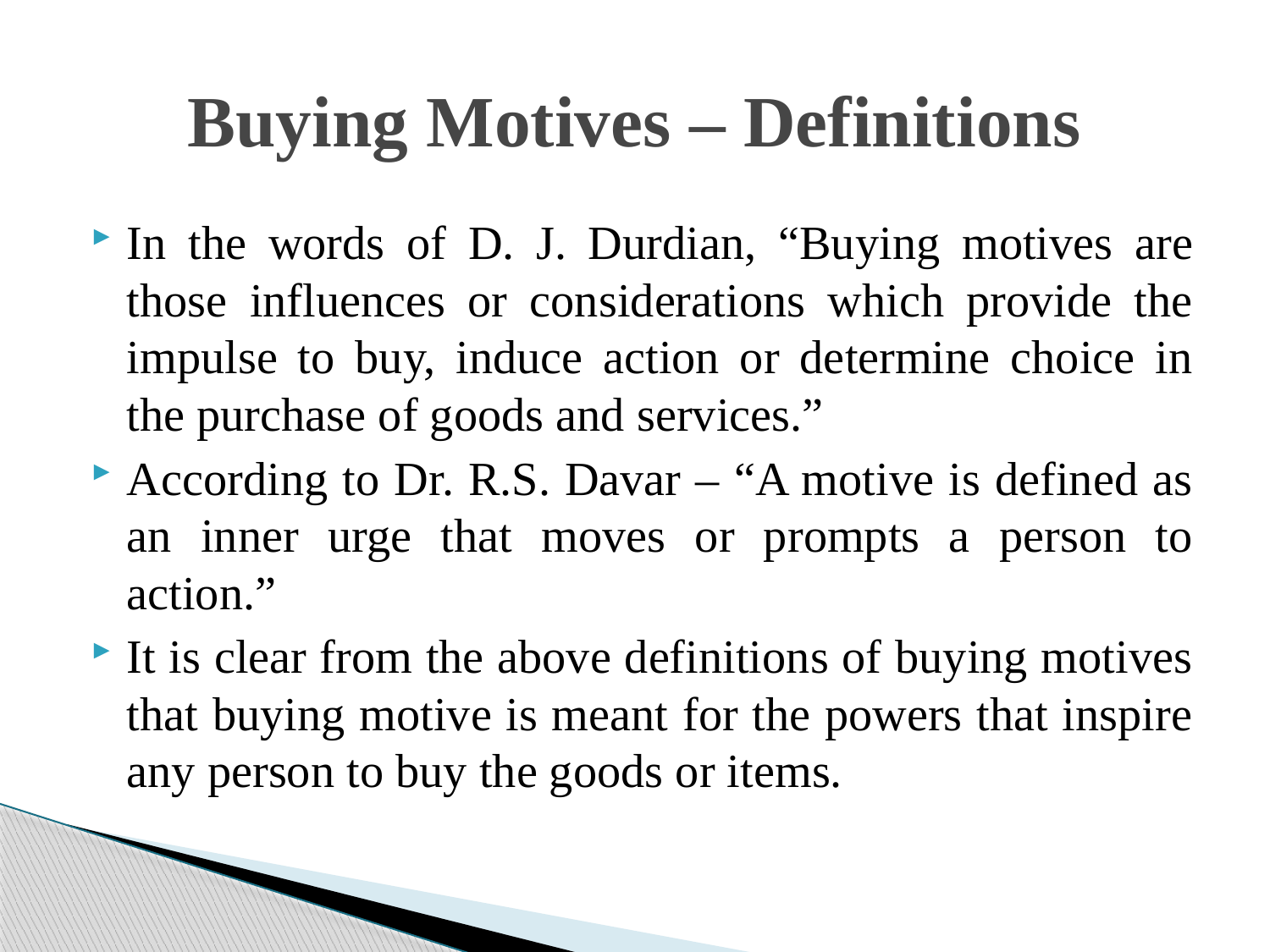

# Buying Motives – Definitions
In the words of D. J. Durdian, “Buying motives are those influences or considerations which provide the impulse to buy, induce action or determine choice in the purchase of goods and services.”
According to Dr. R.S. Davar – “A motive is defined as an inner urge that moves or prompts a person to action.”
It is clear from the above definitions of buying motives that buying motive is meant for the powers that inspire any person to buy the goods or items.